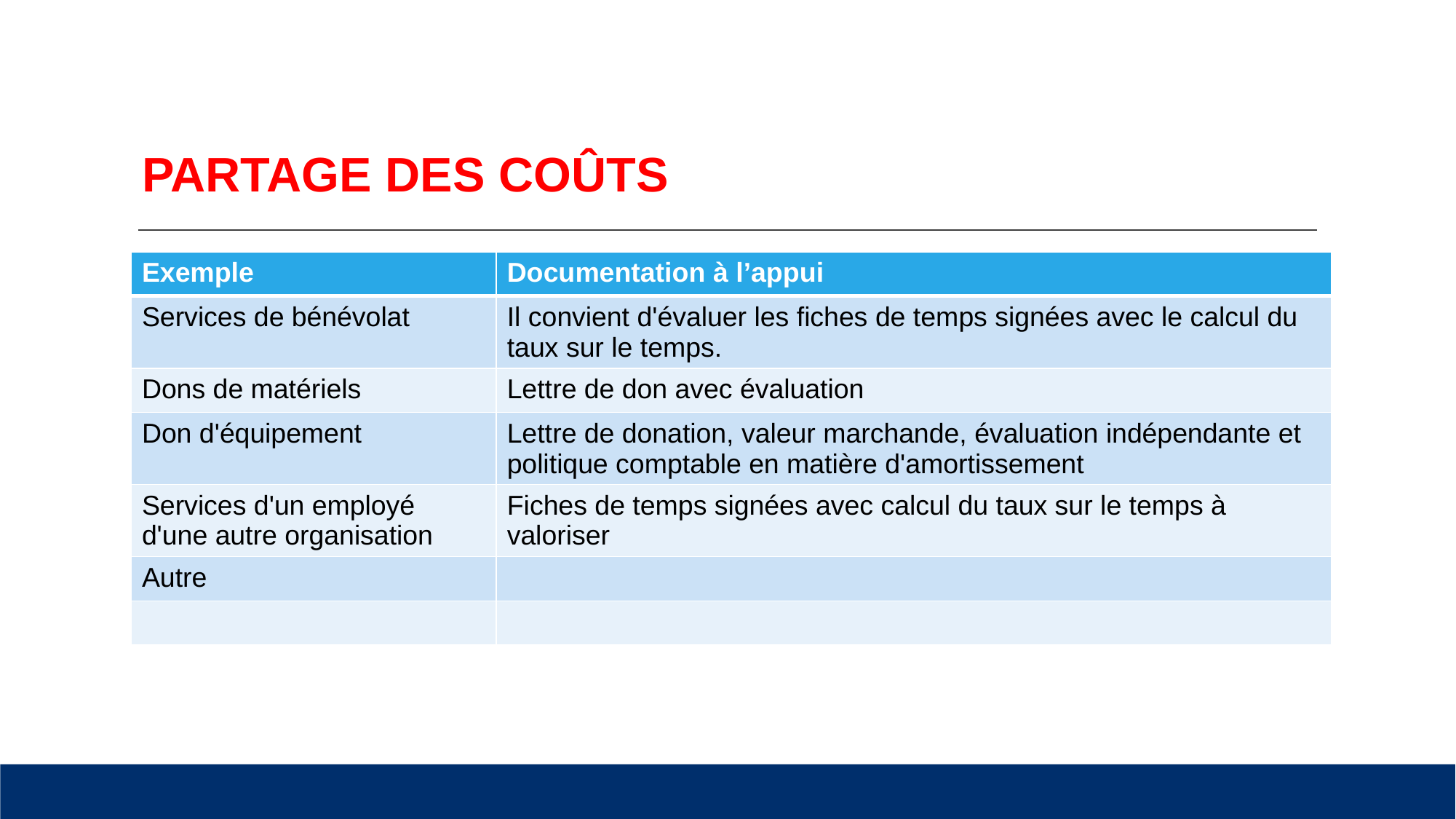

# PARTAGE DES COÛTS
| Exemple | Documentation à l’appui |
| --- | --- |
| Services de bénévolat | Il convient d'évaluer les fiches de temps signées avec le calcul du taux sur le temps. |
| Dons de matériels | Lettre de don avec évaluation |
| Don d'équipement | Lettre de donation, valeur marchande, évaluation indépendante et politique comptable en matière d'amortissement |
| Services d'un employé d'une autre organisation | Fiches de temps signées avec calcul du taux sur le temps à valoriser |
| Autre |  |
|  |  |